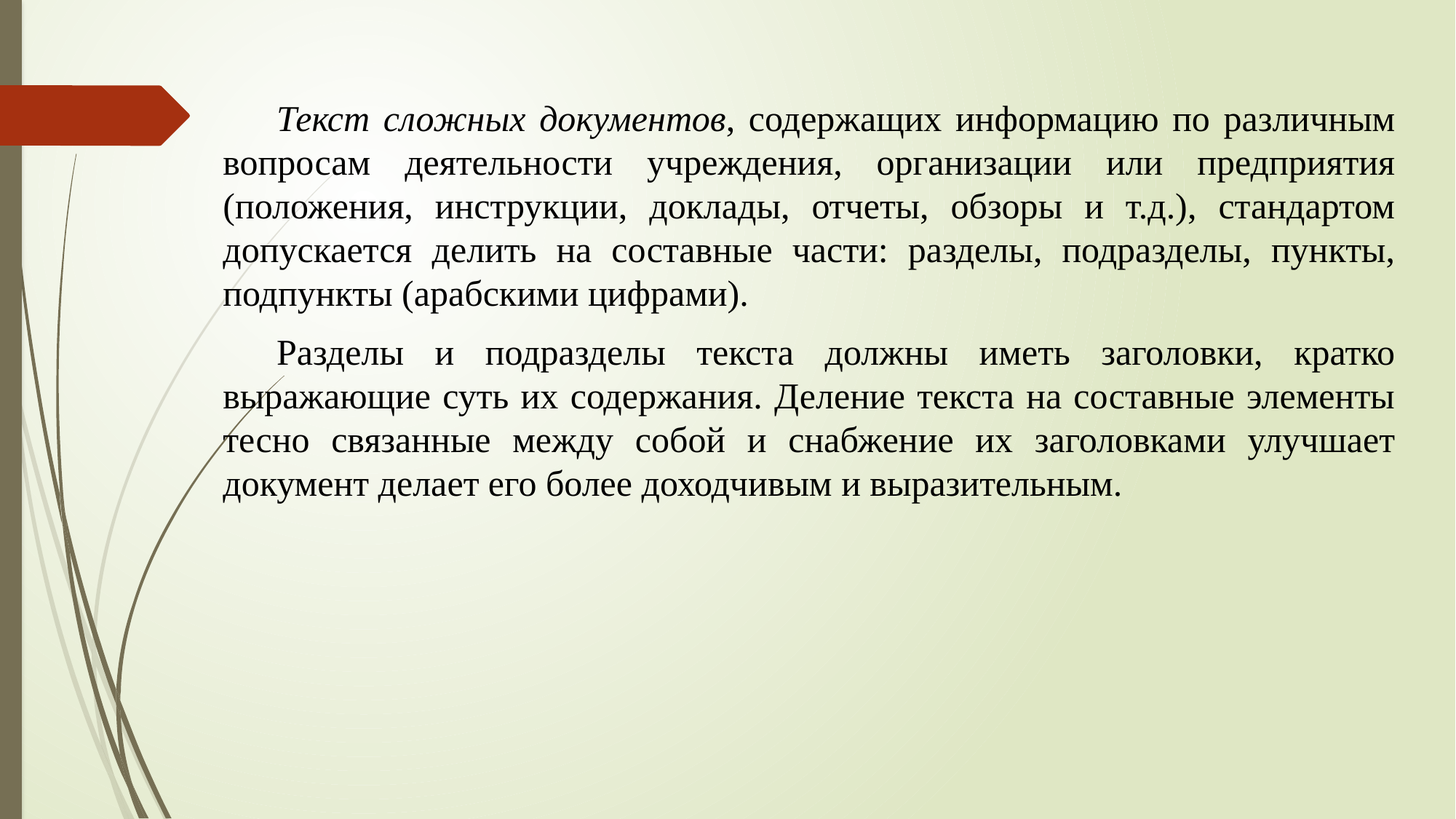

Текст сложных документов, содержащих информацию по различным вопросам деятельности учреждения, организации или предприятия (положения, инструкции, доклады, отчеты, обзоры и т.д.), стандартом допускается делить на составные части: разделы, подразделы, пункты, подпункты (арабскими цифрами).
Разделы и подразделы текста должны иметь заголовки, кратко выражающие суть их содержания. Деление текста на составные элементы тесно связанные между собой и снабжение их заголовками улучшает документ делает его более доходчивым и выразительным.